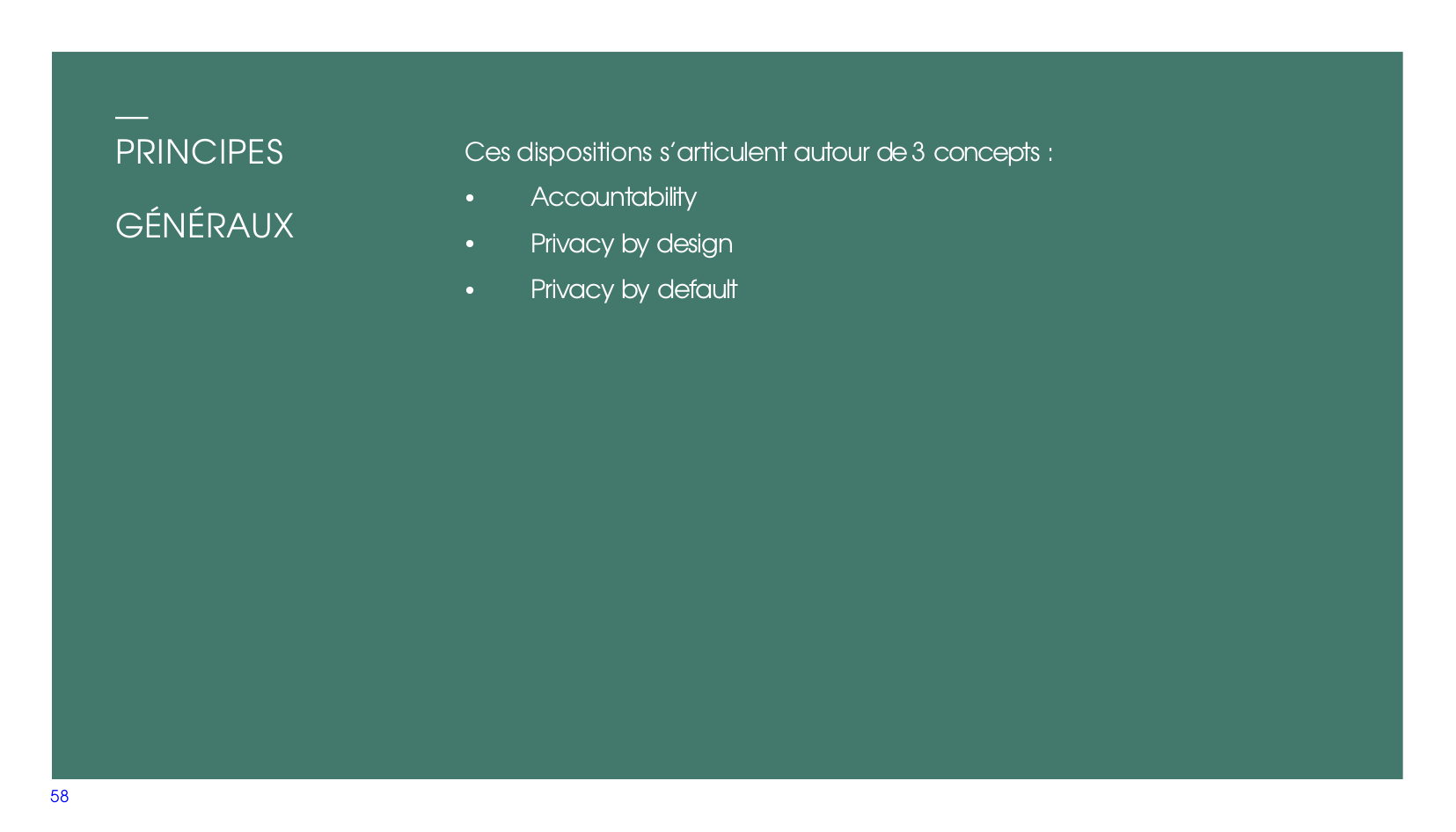

# —  PRINCIPES  GÉNÉRAUX
Ces dispositions s’articulent autour de 3 concepts :
Accountability  Privacy by design  Privacy by default
•
•
•
58